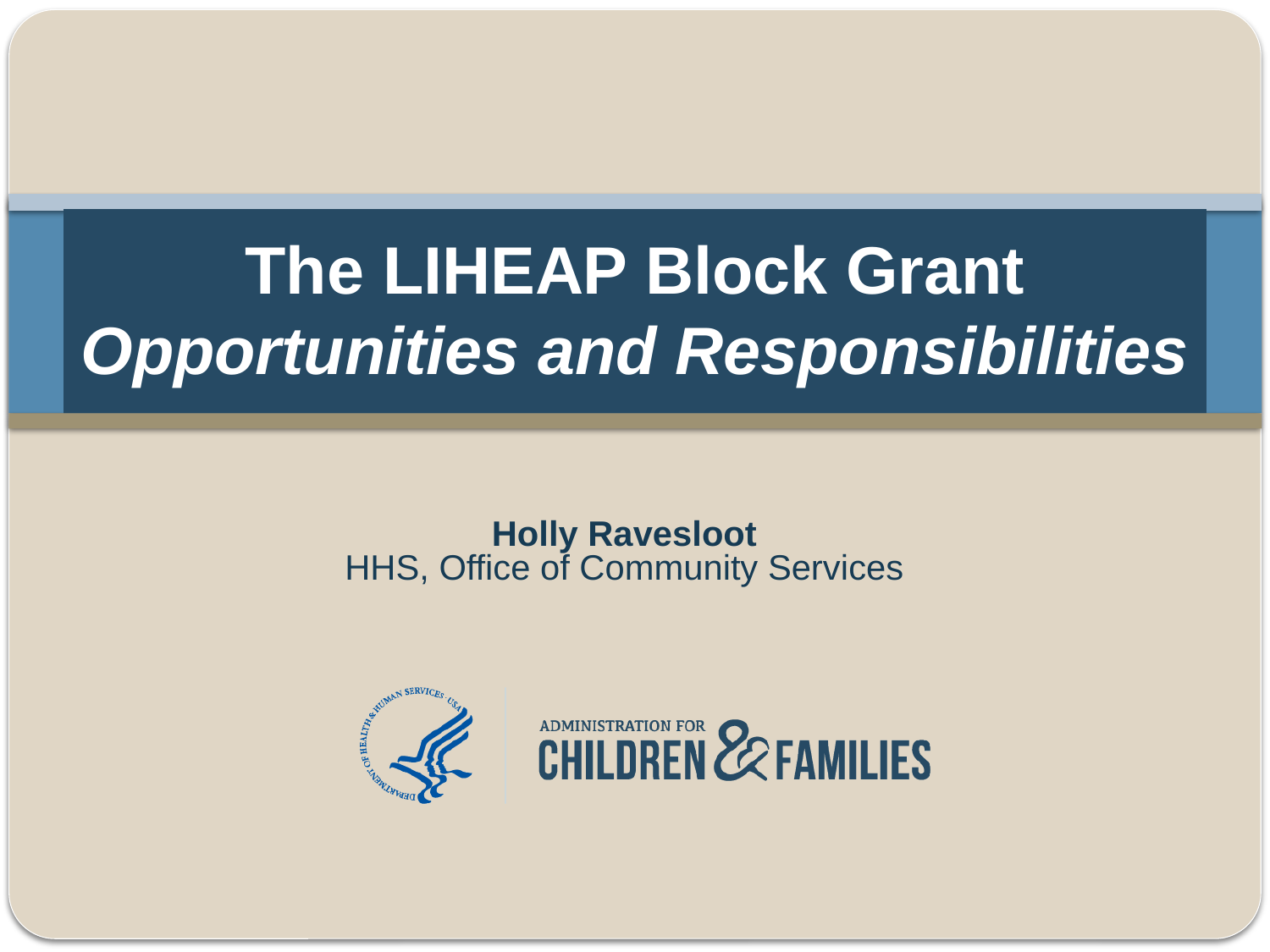

# The LIHEAP Block Grant Opportunities and Responsibilities

Holly Ravesloot
HHS, Office of Community Services